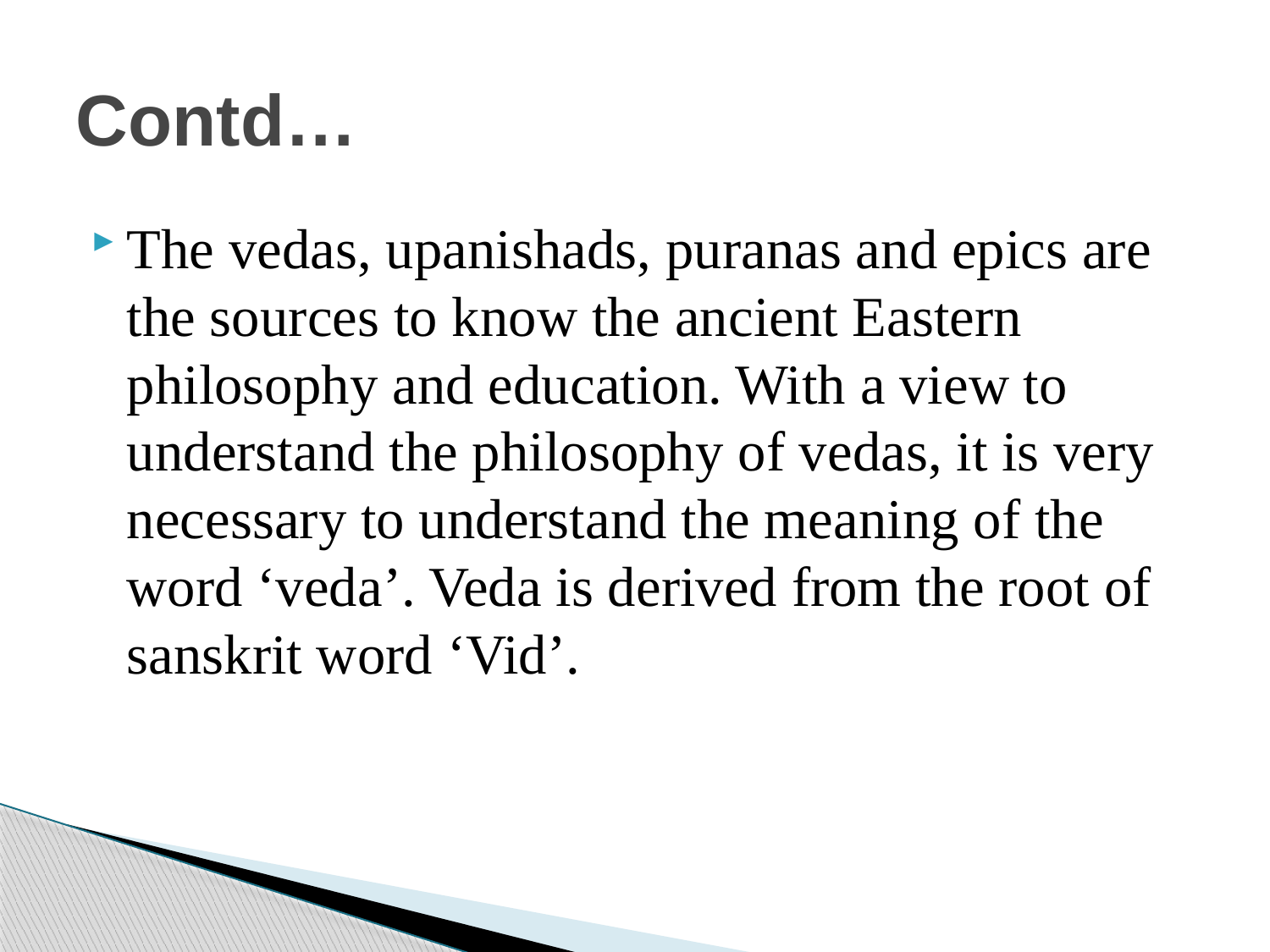

# Contd…
The vedas, upanishads, puranas and epics are the sources to know the ancient Eastern philosophy and education. With a view to understand the philosophy of vedas, it is very necessary to understand the meaning of the word ‘veda’. Veda is derived from the root of sanskrit word ‘Vid’.